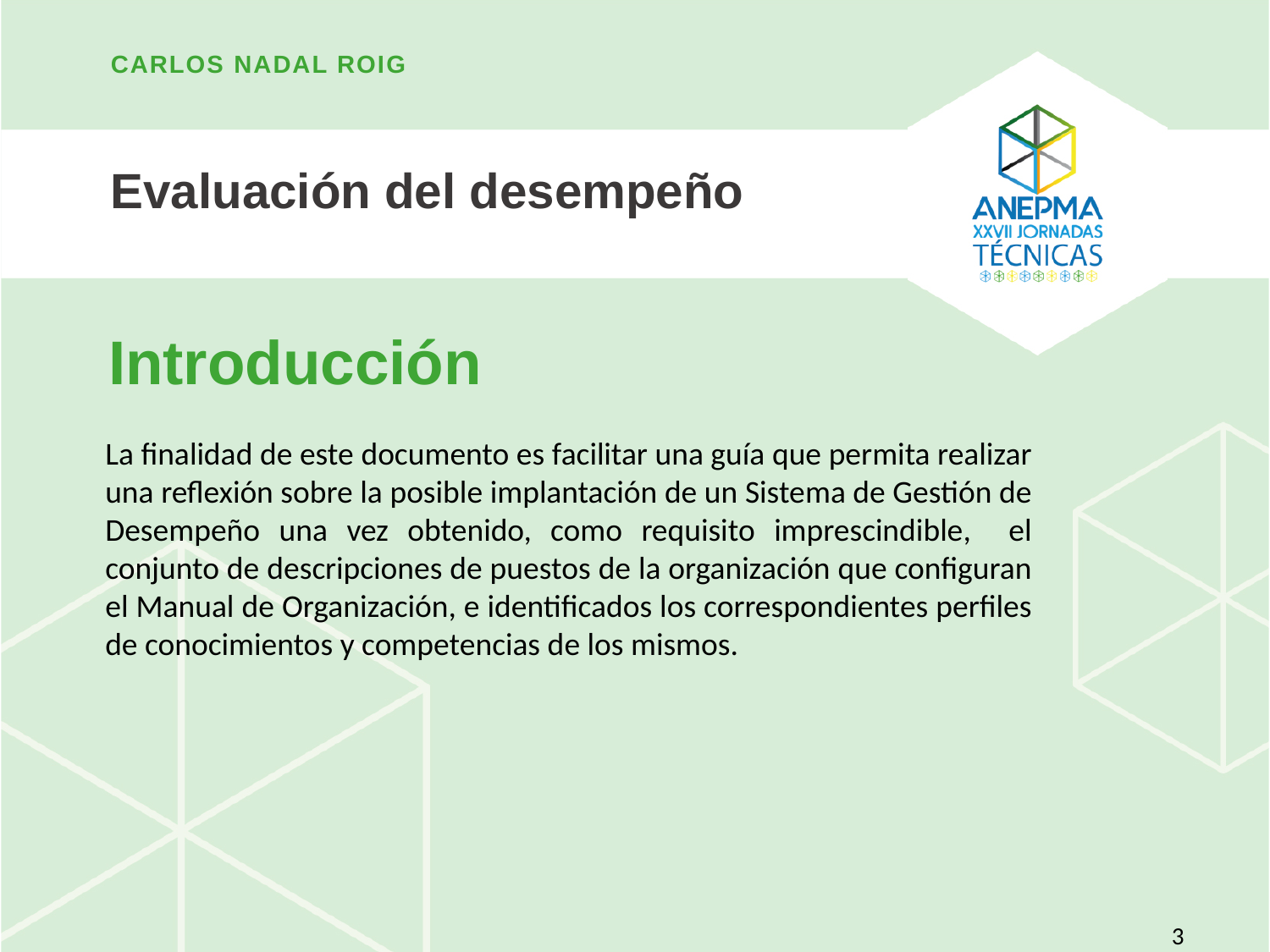

Carlos nadal roig
Evaluación del desempeño

# Introducción
La finalidad de este documento es facilitar una guía que permita realizar una reflexión sobre la posible implantación de un Sistema de Gestión de Desempeño una vez obtenido, como requisito imprescindible,  el conjunto de descripciones de puestos de la organización que configuran el Manual de Organización, e identificados los correspondientes perfiles de conocimientos y competencias de los mismos.